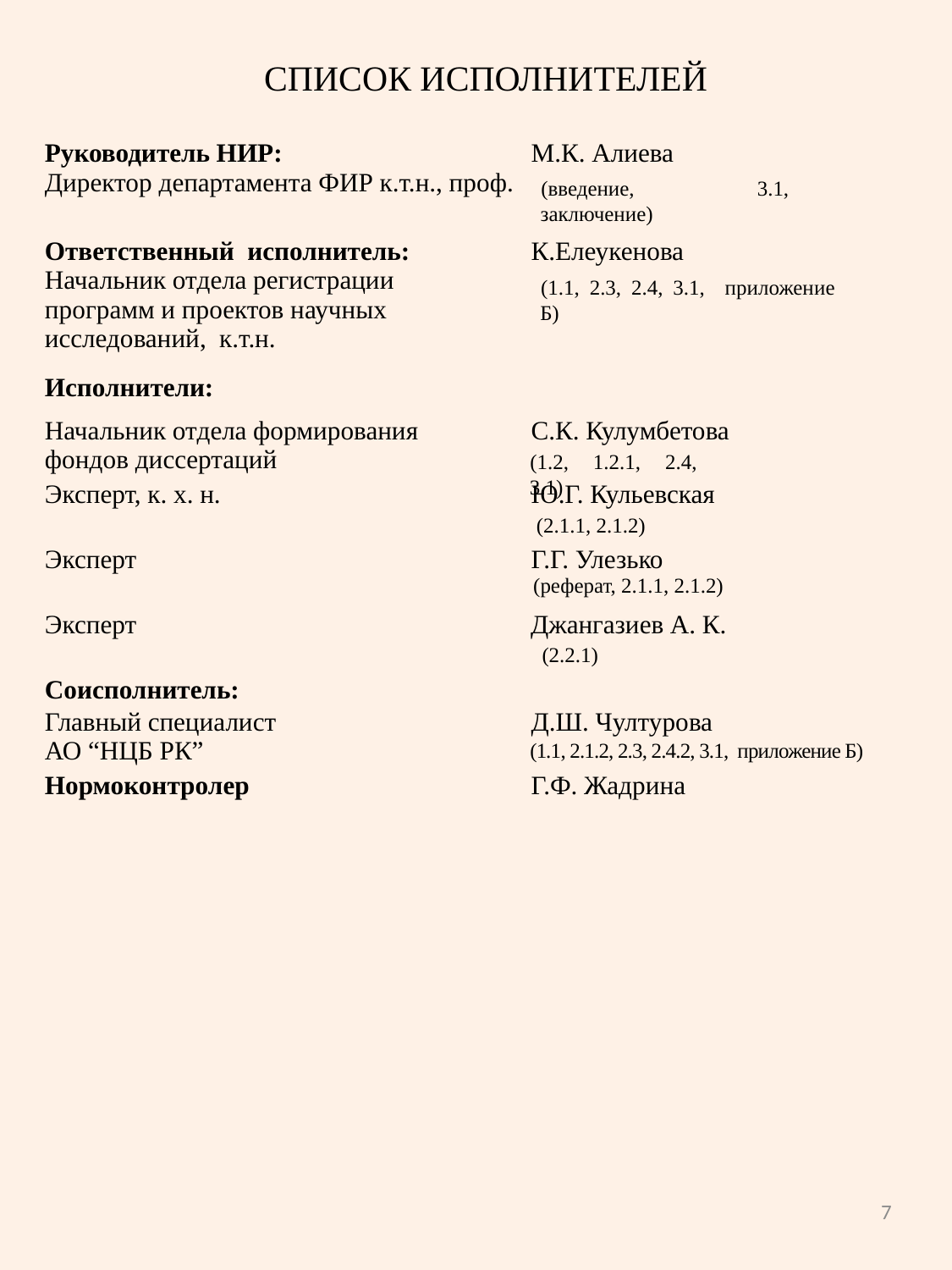

СПИСОК ИСПОЛНИТЕЛЕЙ
| Руководитель НИР: Директор департамента ФИР к.т.н., проф. | М.К. Алиева |
| --- | --- |
|  |  |
| Ответственный исполнитель: Начальник отдела регистрации программ и проектов научных исследований, к.т.н. | К.Елеукенова |
| Исполнители: |  |
| Начальник отдела формирования фондов диссертаций | С.К. Кулумбетова |
| Эксперт, к. х. н. | Ю.Г. Кульевская |
| Эксперт | Г.Г. Улезько |
| Эксперт | Джангазиев А. К. |
| Соисполнитель: |  |
| Главный специалист АО “НЦБ РК” | Д.Ш. Чултурова |
| Нормоконтролер | Г.Ф. Жадрина |
(введение, 3.1, заключение)
(1.1, 2.3, 2.4, 3.1,  приложение Б)
(1.2, 1.2.1, 2.4, 3.1)
(2.1.1, 2.1.2)
(реферат, 2.1.1, 2.1.2)
(2.2.1)
(1.1, 2.1.2, 2.3, 2.4.2, 3.1,  приложение Б)
7